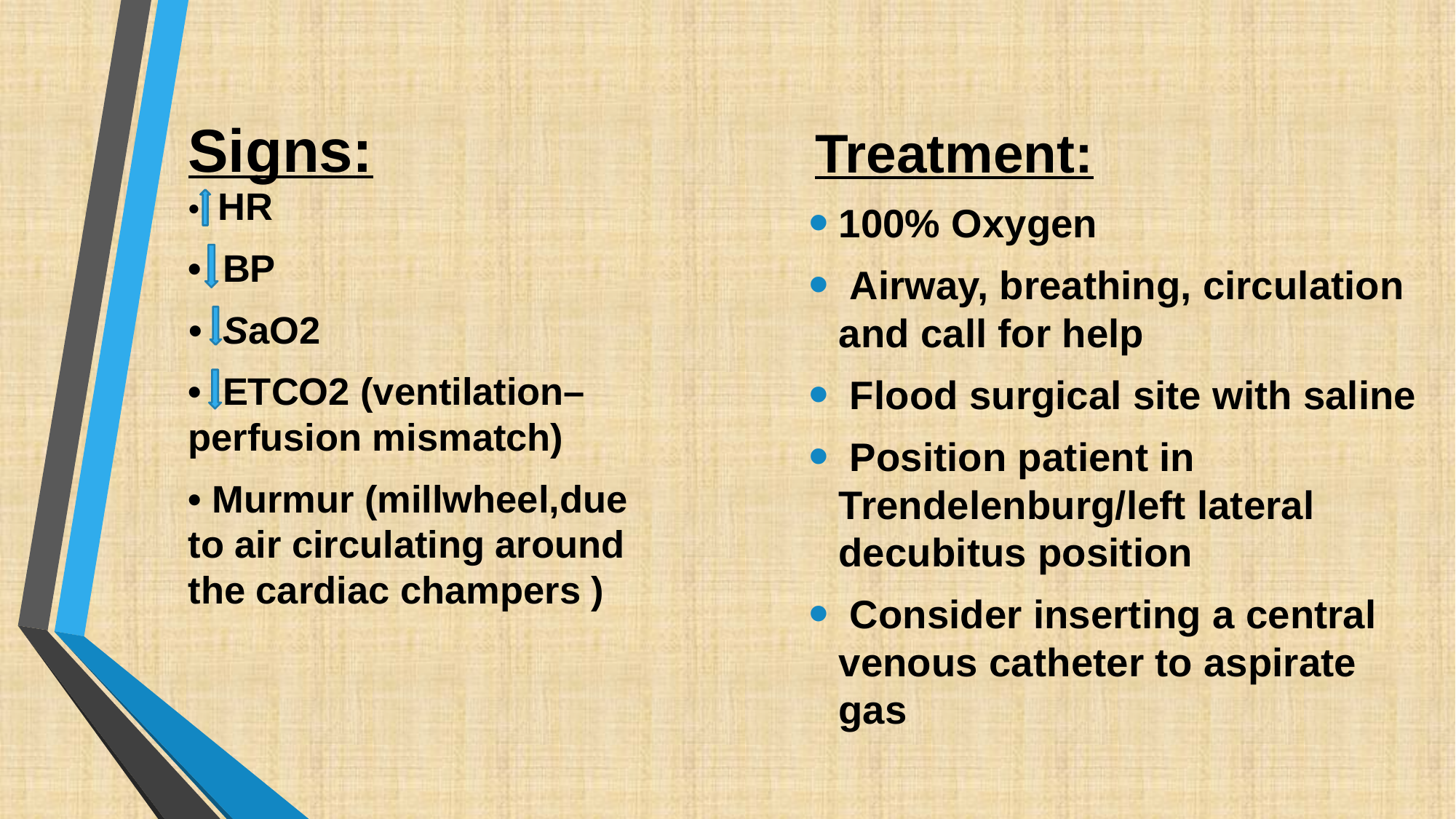

# Signs:
 Treatment:
100% Oxygen
 Airway, breathing, circulation and call for help
 Flood surgical site with saline
 Position patient in Trendelenburg/left lateral decubitus position
 Consider inserting a central venous catheter to aspirate gas
•  HR
•  BP
•  SaO2
•  ETCO2 (ventilation–perfusion mismatch)
• Murmur (millwheel,due to air circulating around the cardiac champers )